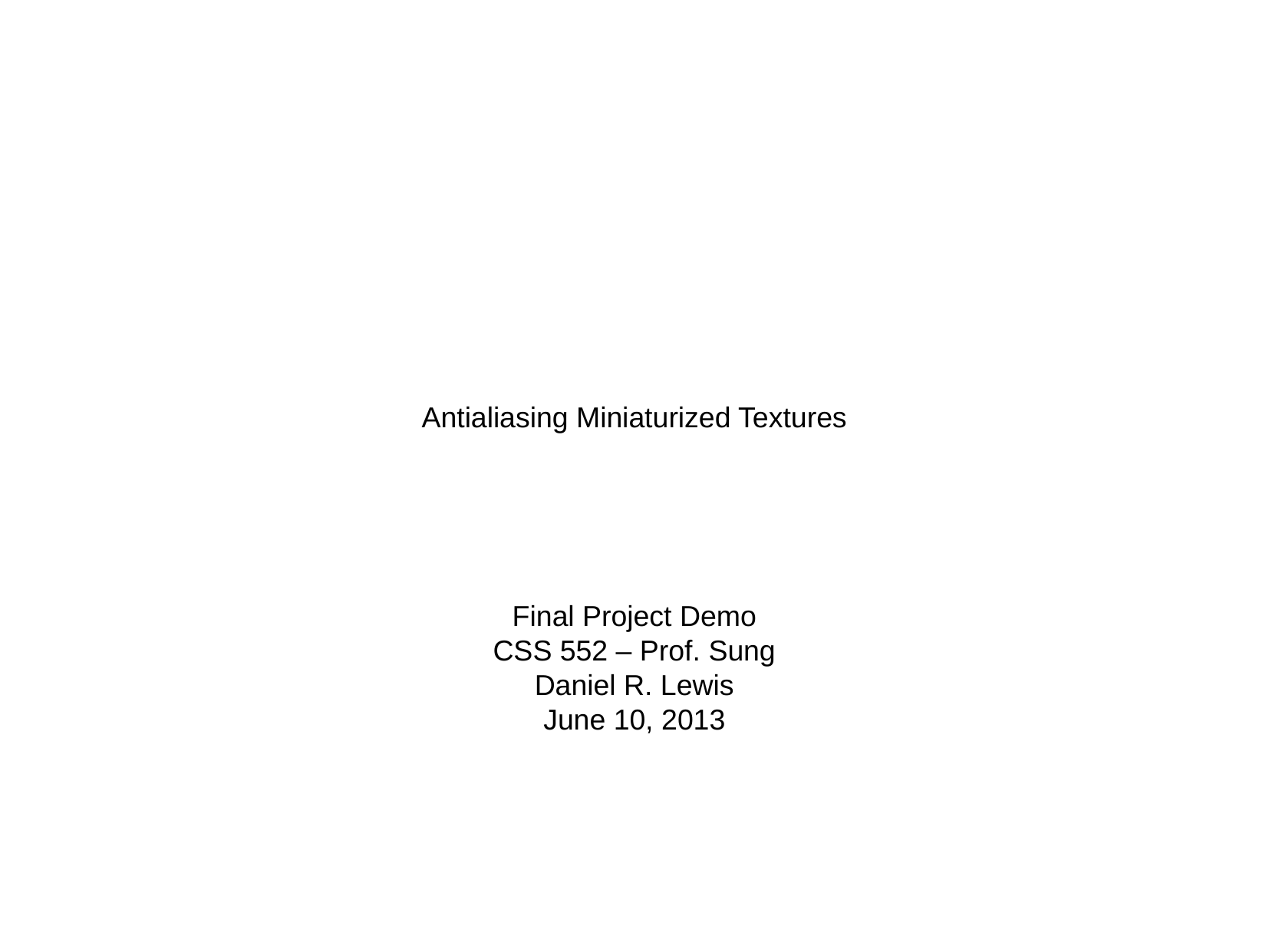

Antialiasing Miniaturized Textures
Final Project Demo
CSS 552 – Prof. Sung
Daniel R. Lewis
June 10, 2013